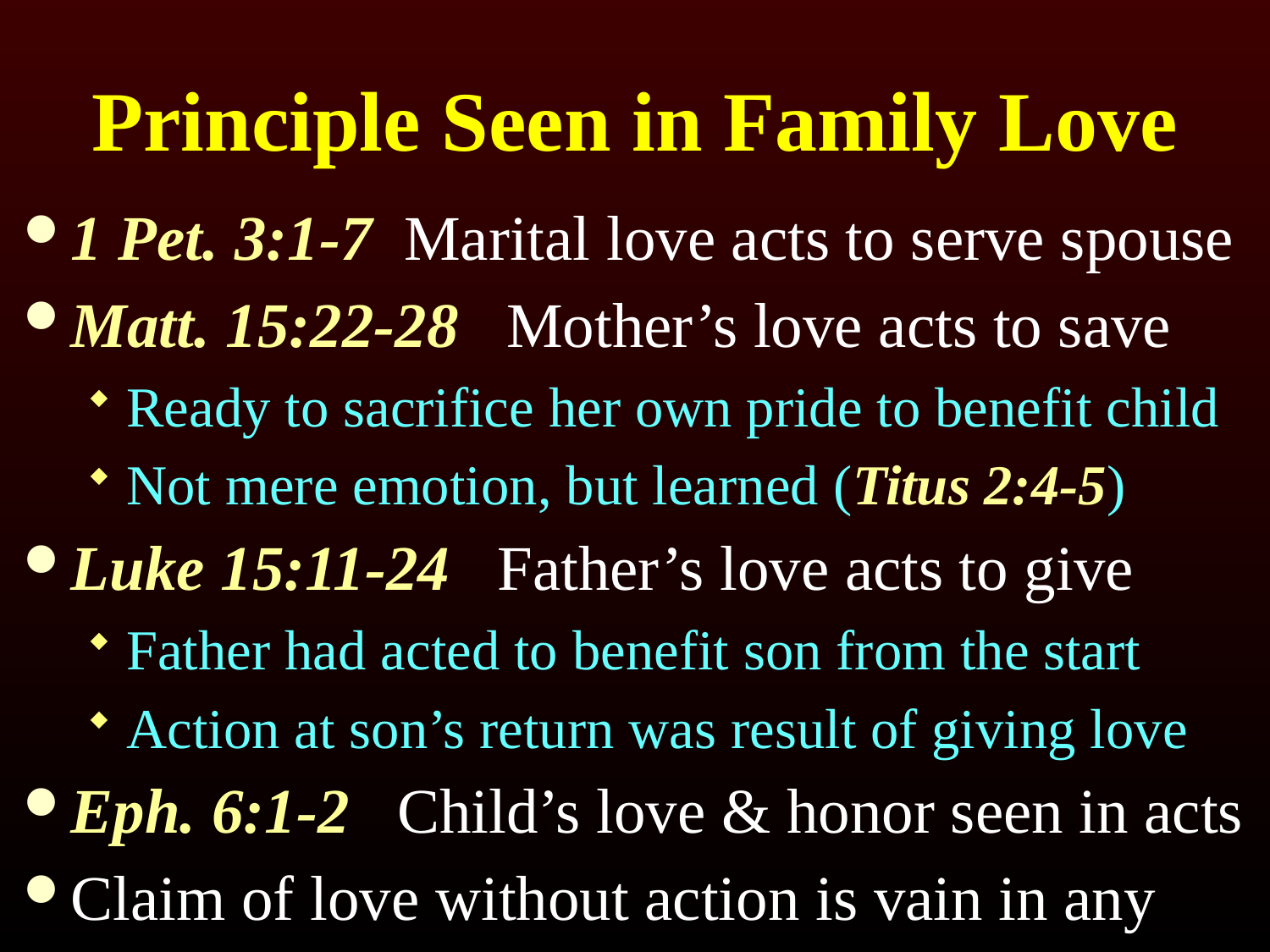

# Principle Seen in Family Love
1 Pet. 3:1-7  Marital love acts to serve spouse
Matt. 15:22-28   Mother’s love acts to save
Ready to sacrifice her own pride to benefit child
Not mere emotion, but learned (Titus 2:4-5)
Luke 15:11-24   Father’s love acts to give
Father had acted to benefit son from the start
Action at son’s return was result of giving love
Eph. 6:1-2   Child’s love & honor seen in acts
Claim of love without action is vain in any